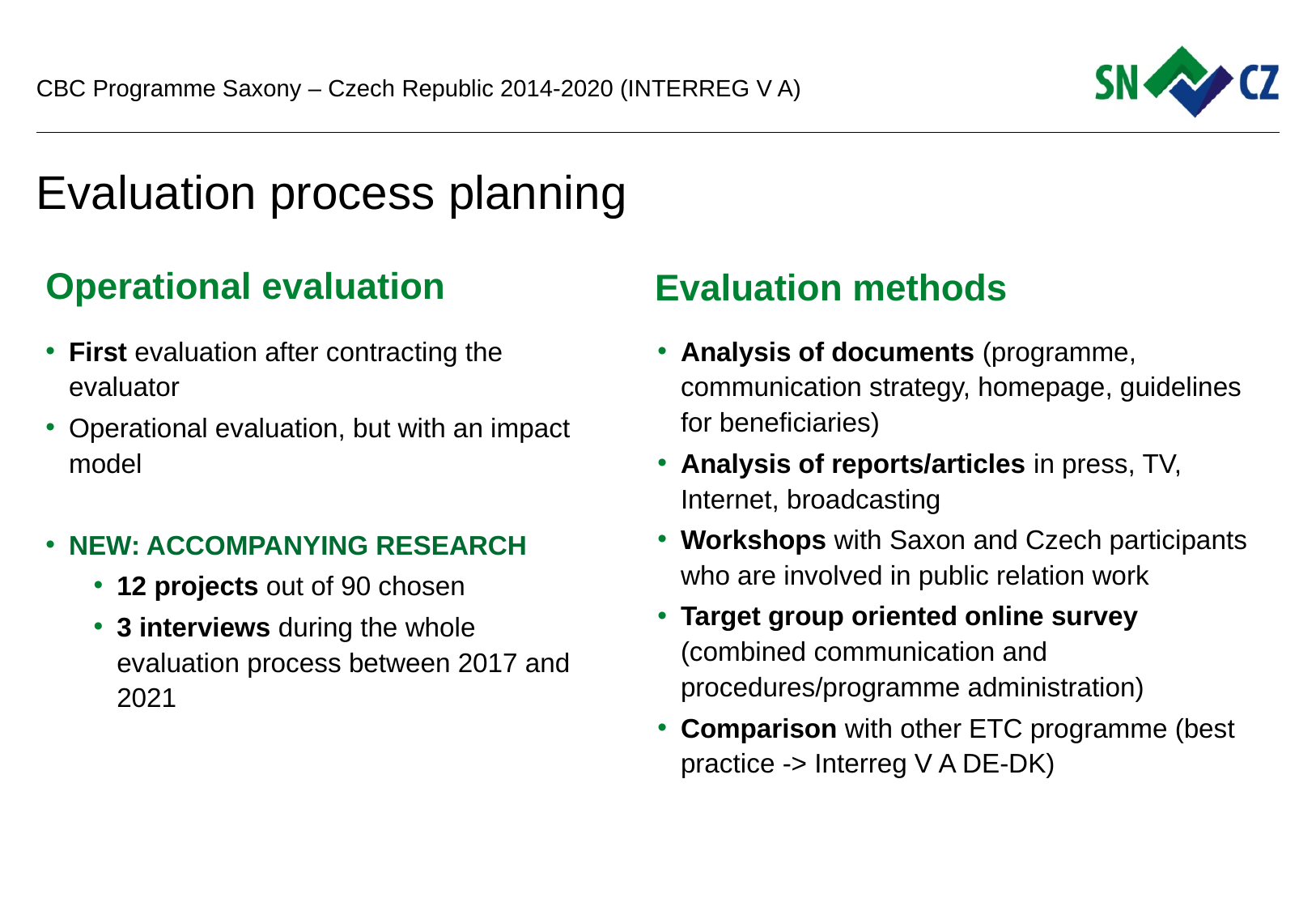

CBC Programme Saxony – Czech Republic 2014-2020 (INTERREG V A)
# Evaluation process planning
Operational evaluation
Evaluation methods
First evaluation after contracting the evaluator
Operational evaluation, but with an impact model

NEW: ACCOMPANYING RESEARCH
12 projects out of 90 chosen
3 interviews during the whole evaluation process between 2017 and 2021

Analysis of documents (programme, communication strategy, homepage, guidelines for beneficiaries)
Analysis of reports/articles in press, TV, Internet, broadcasting
Workshops with Saxon and Czech participants who are involved in public relation work
Target group oriented online survey (combined communication and procedures/programme administration)
Comparison with other ETC programme (best practice -> Interreg V A DE-DK)